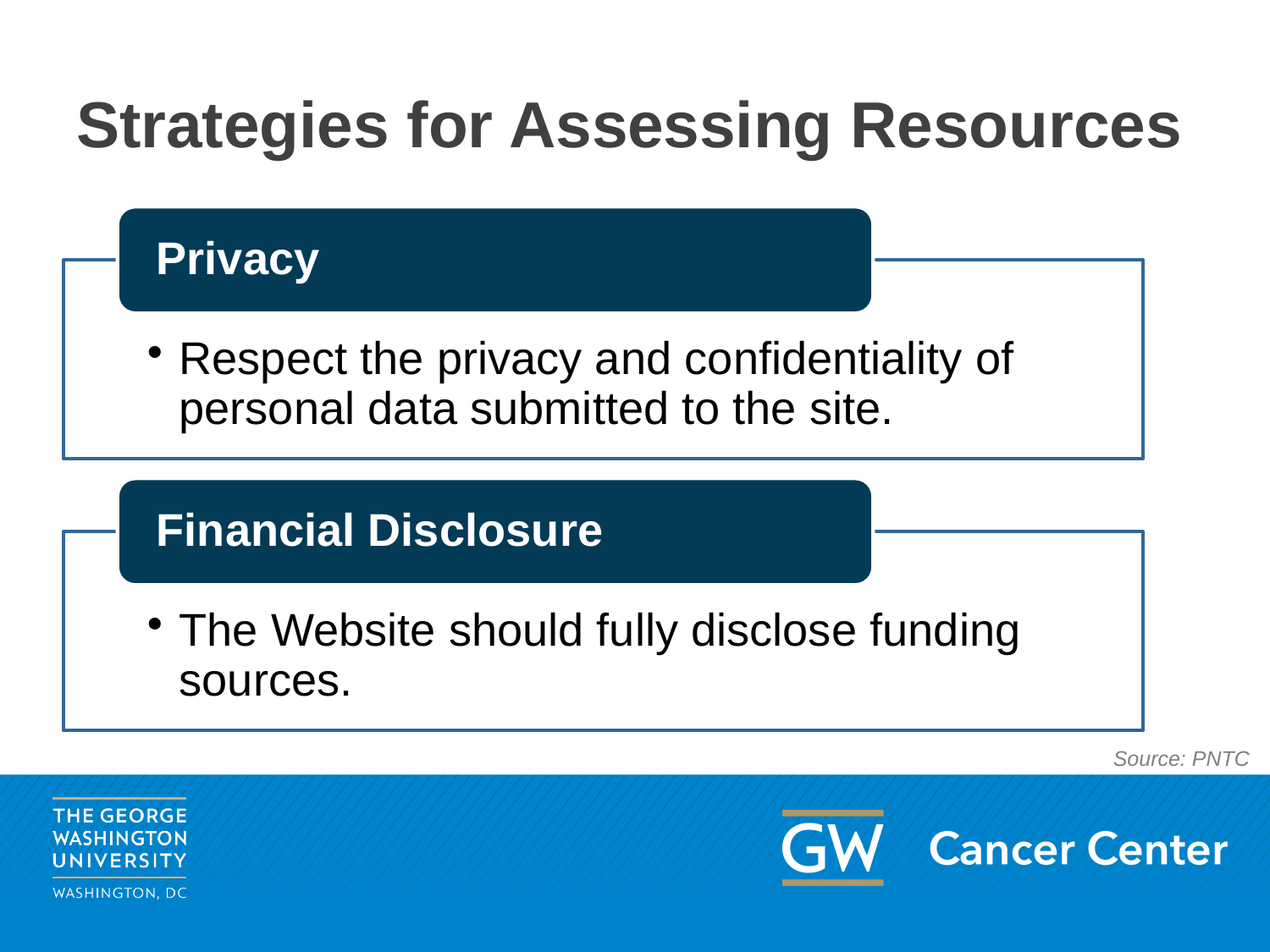

# Strategies for Assessing Resources
Respect the privacy and confidentiality of personal data submitted to the site.
Privacy
The Website should fully disclose funding sources.
Financial Disclosure
Source: PNTC